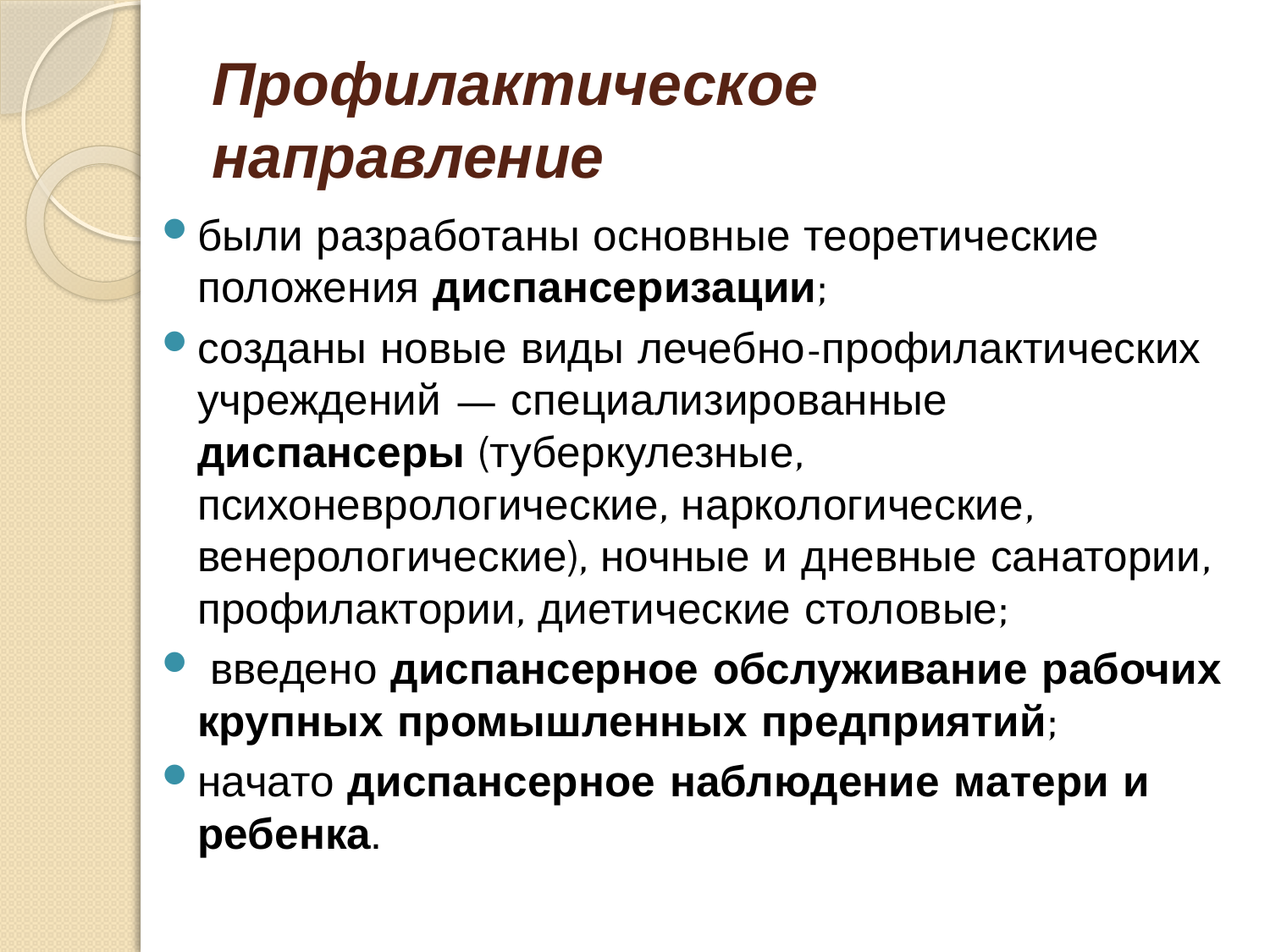

# Профилактическое направление
были разработаны основные теоретические положения диспансеризации;
созданы новые виды лечебно-профилактических учреждений — специализированные диспансеры (туберкулезные, психоневрологические, наркологические, венерологические), ночные и дневные санатории, профилактории, диетические столовые;
 введено диспансерное обслуживание рабочих крупных промышленных предприятий;
начато диспансерное наблюдение матери и ребенка.